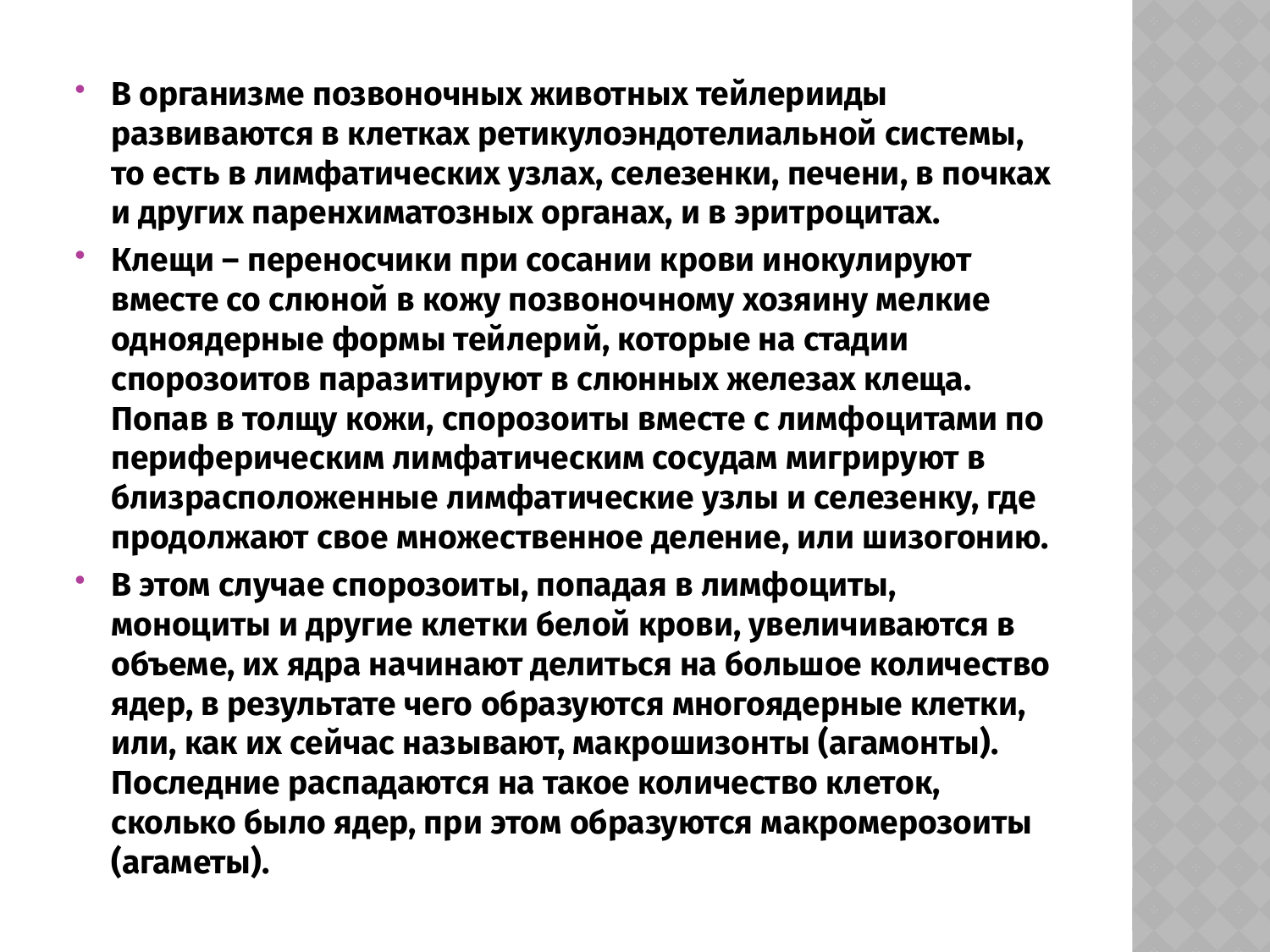

#
В организме позвоночных животных тейлерииды развиваются в клетках ретикулоэндотелиальной системы, то есть в лимфатических узлах, селезенки, печени, в почках и других паренхиматозных органах, и в эритроцитах.
Клещи – переносчики при сосании крови инокулируют вместе со слюной в кожу позвоночному хозяину мелкие одноядерные формы тейлерий, которые на стадии спорозоитов паразитируют в слюнных железах клеща. Попав в толщу кожи, спорозоиты вместе с лимфоцитами по периферическим лимфатическим сосудам мигрируют в близрасположенные лимфатические узлы и селезенку, где продолжают свое множественное деление, или шизогонию.
В этом случае спорозоиты, попадая в лимфоциты, моноциты и другие клетки белой крови, увеличиваются в объеме, их ядра начинают делиться на большое количество ядер, в результате чего образуются многоядерные клетки, или, как их сейчас называют, макрошизонты (агамонты). Последние распадаются на такое количество клеток, сколько было ядер, при этом образуются макромерозоиты (агаметы).